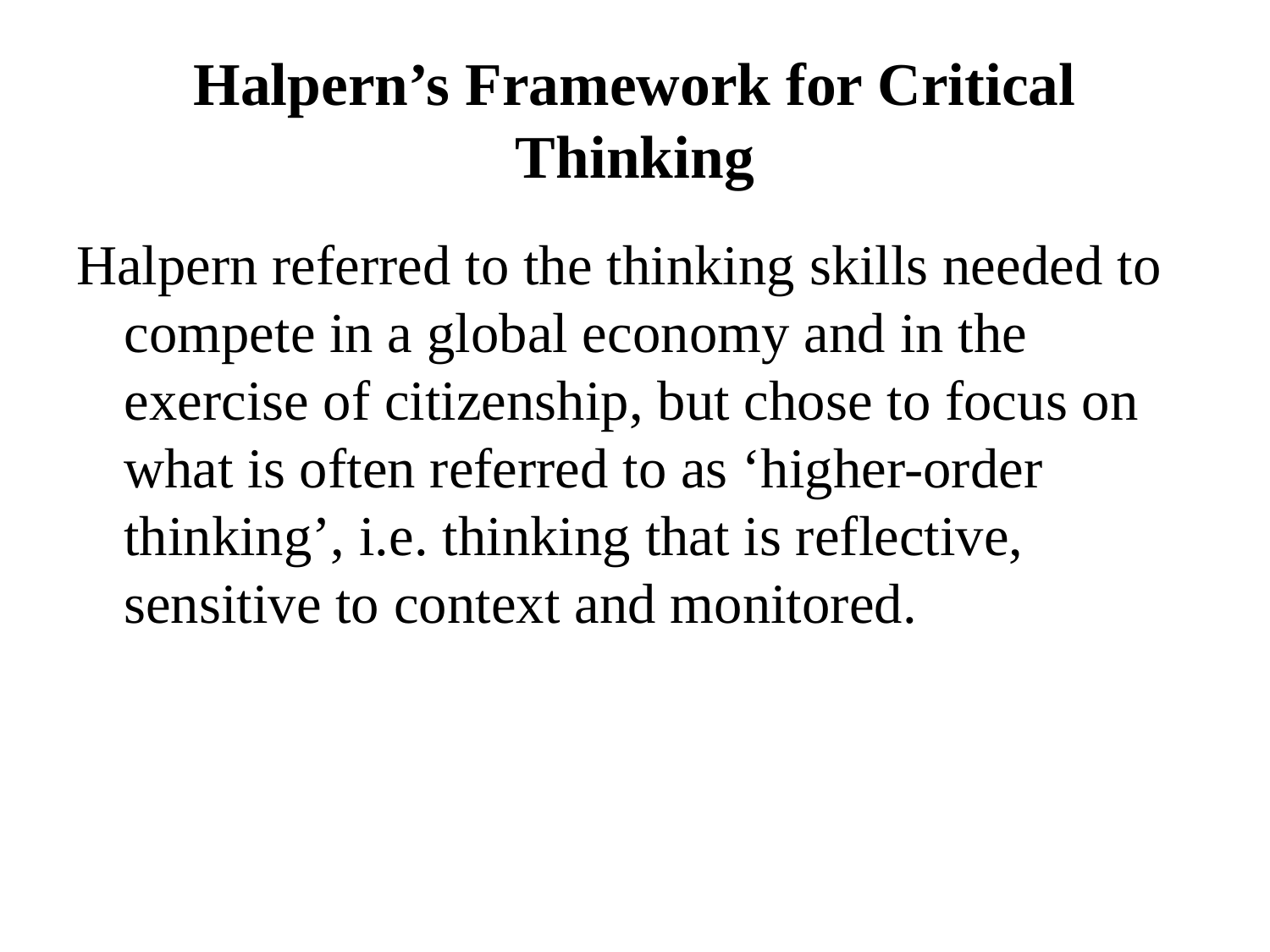

# Halpern’s Framework for Critical Thinking
Halpern referred to the thinking skills needed to compete in a global economy and in the exercise of citizenship, but chose to focus on what is often referred to as ‘higher-order thinking’, i.e. thinking that is reflective, sensitive to context and monitored.